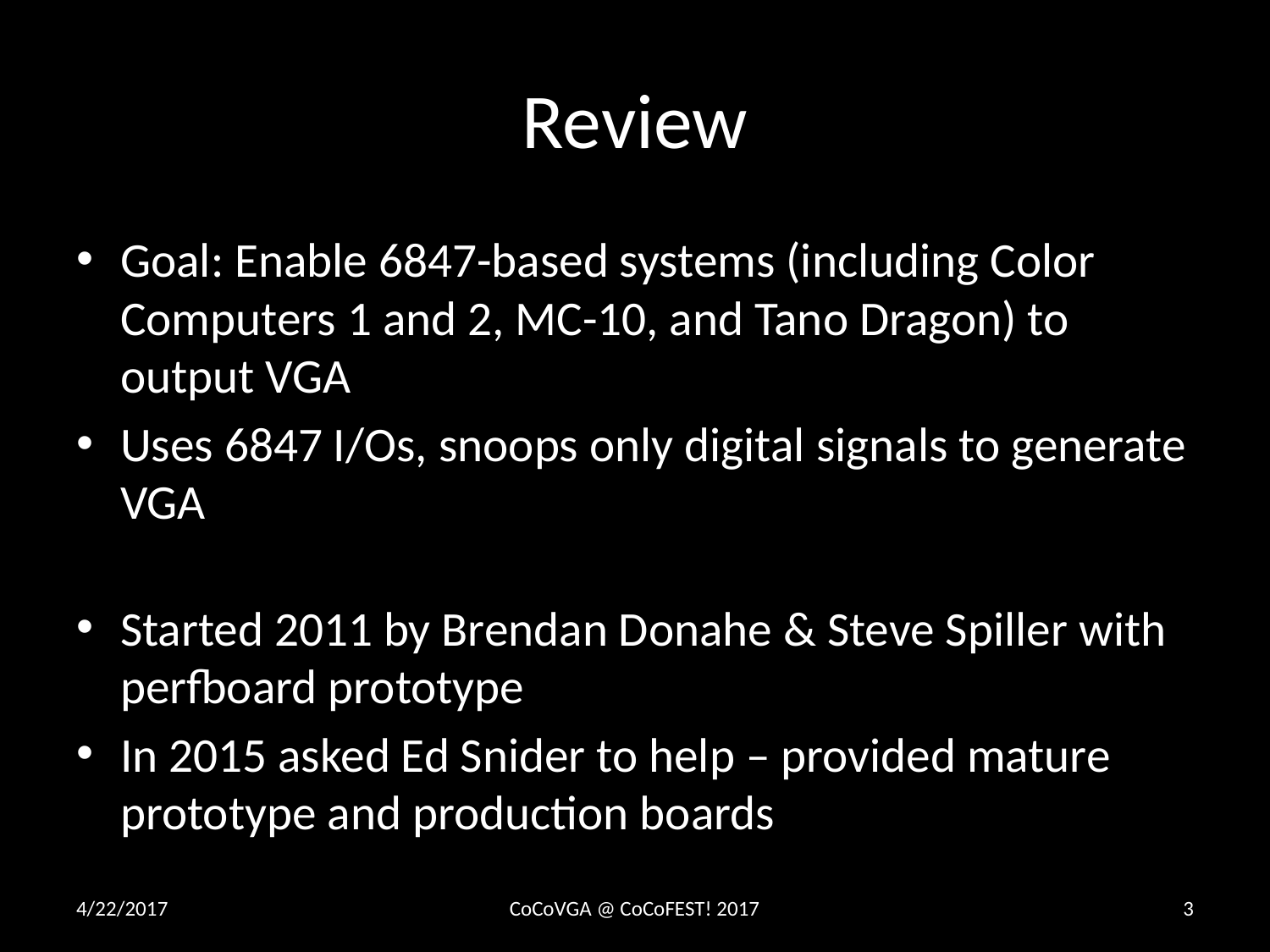

# Review
Goal: Enable 6847-based systems (including Color Computers 1 and 2, MC-10, and Tano Dragon) to output VGA
Uses 6847 I/Os, snoops only digital signals to generate VGA
Started 2011 by Brendan Donahe & Steve Spiller with perfboard prototype
In 2015 asked Ed Snider to help – provided mature prototype and production boards
4/22/2017
CoCoVGA @ CoCoFEST! 2017
3